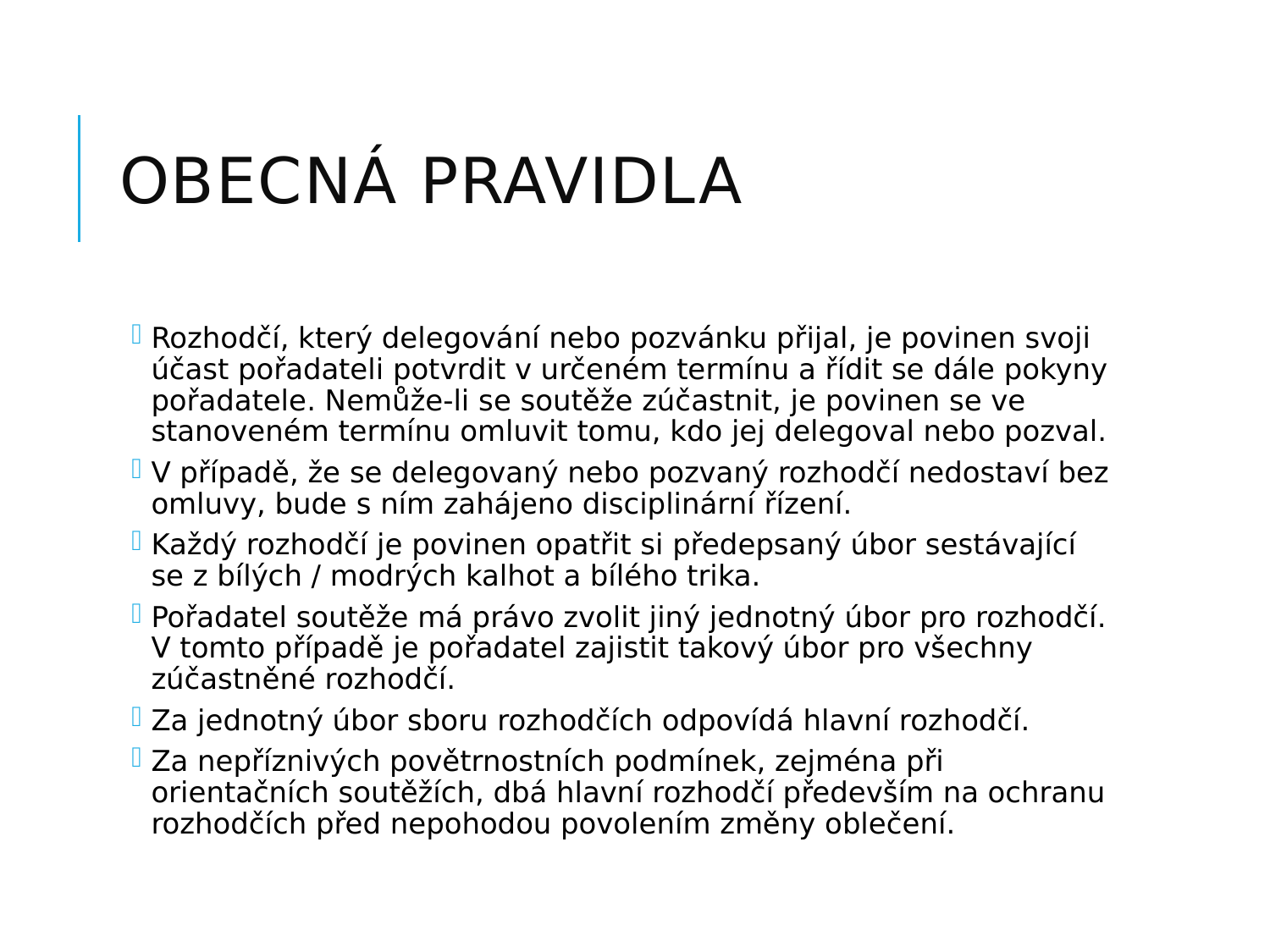

# Obecná pravidla
Rozhodčí, který delegování nebo pozvánku přijal, je povinen svoji účast pořadateli potvrdit v určeném termínu a řídit se dále pokyny pořadatele. Nemůže-li se soutěže zúčastnit, je povinen se ve stanoveném termínu omluvit tomu, kdo jej delegoval nebo pozval.
V případě, že se delegovaný nebo pozvaný rozhodčí nedostaví bez omluvy, bude s ním zahájeno disciplinární řízení.
Každý rozhodčí je povinen opatřit si předepsaný úbor sestávající se z bílých / modrých kalhot a bílého trika.
Pořadatel soutěže má právo zvolit jiný jednotný úbor pro rozhodčí. V tomto případě je pořadatel zajistit takový úbor pro všechny zúčastněné rozhodčí.
Za jednotný úbor sboru rozhodčích odpovídá hlavní rozhodčí.
Za nepříznivých povětrnostních podmínek, zejména při orientačních soutěžích, dbá hlavní rozhodčí především na ochranu rozhodčích před nepohodou povolením změny oblečení.